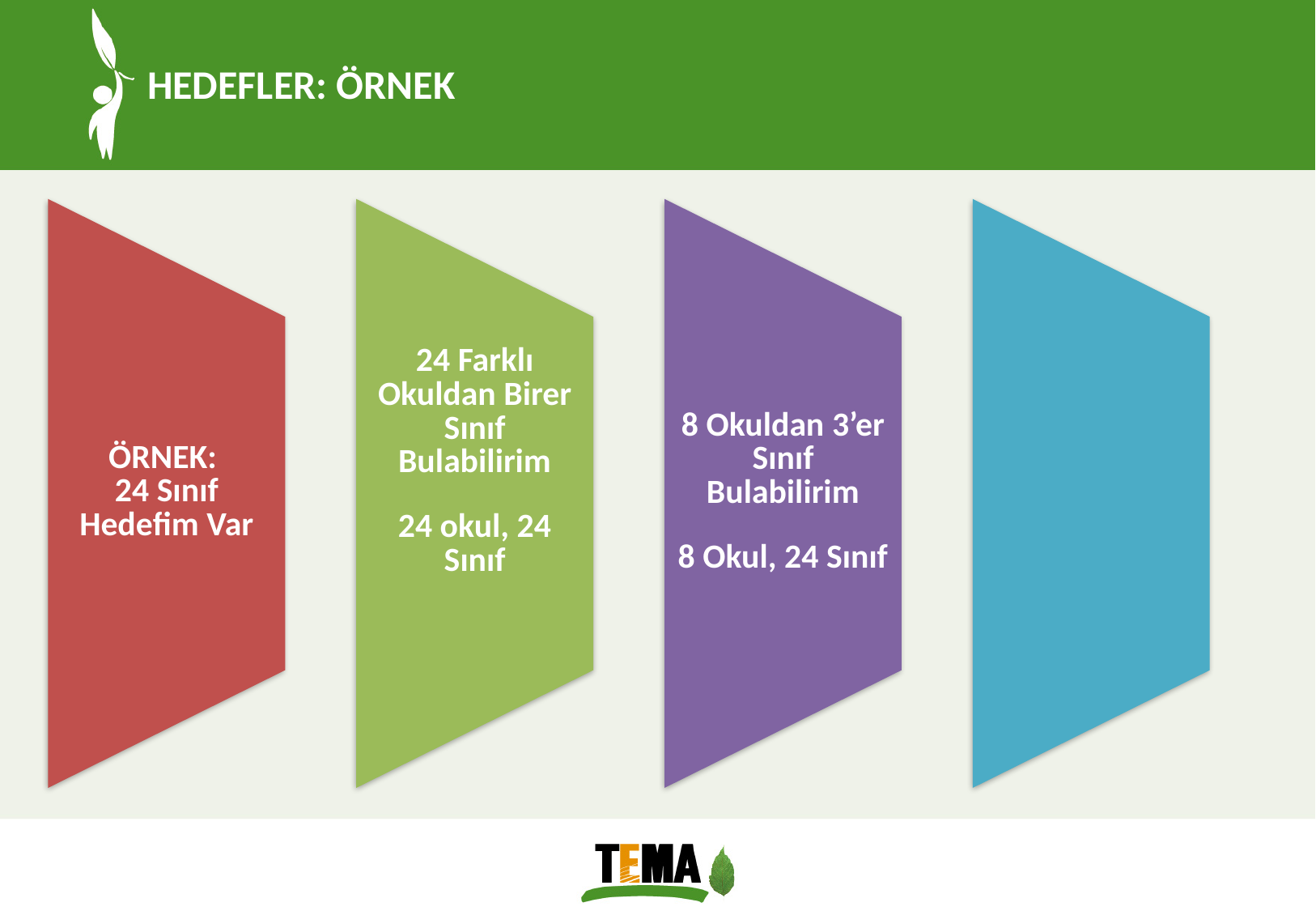

HEDEFLER: ÖRNEK
ÖRNEK:
24 Sınıf Hedefim Var
24 Farklı Okuldan Birer Sınıf Bulabilirim
24 okul, 24 Sınıf
8 Okuldan 3’er Sınıf Bulabilirim
8 Okul, 24 Sınıf